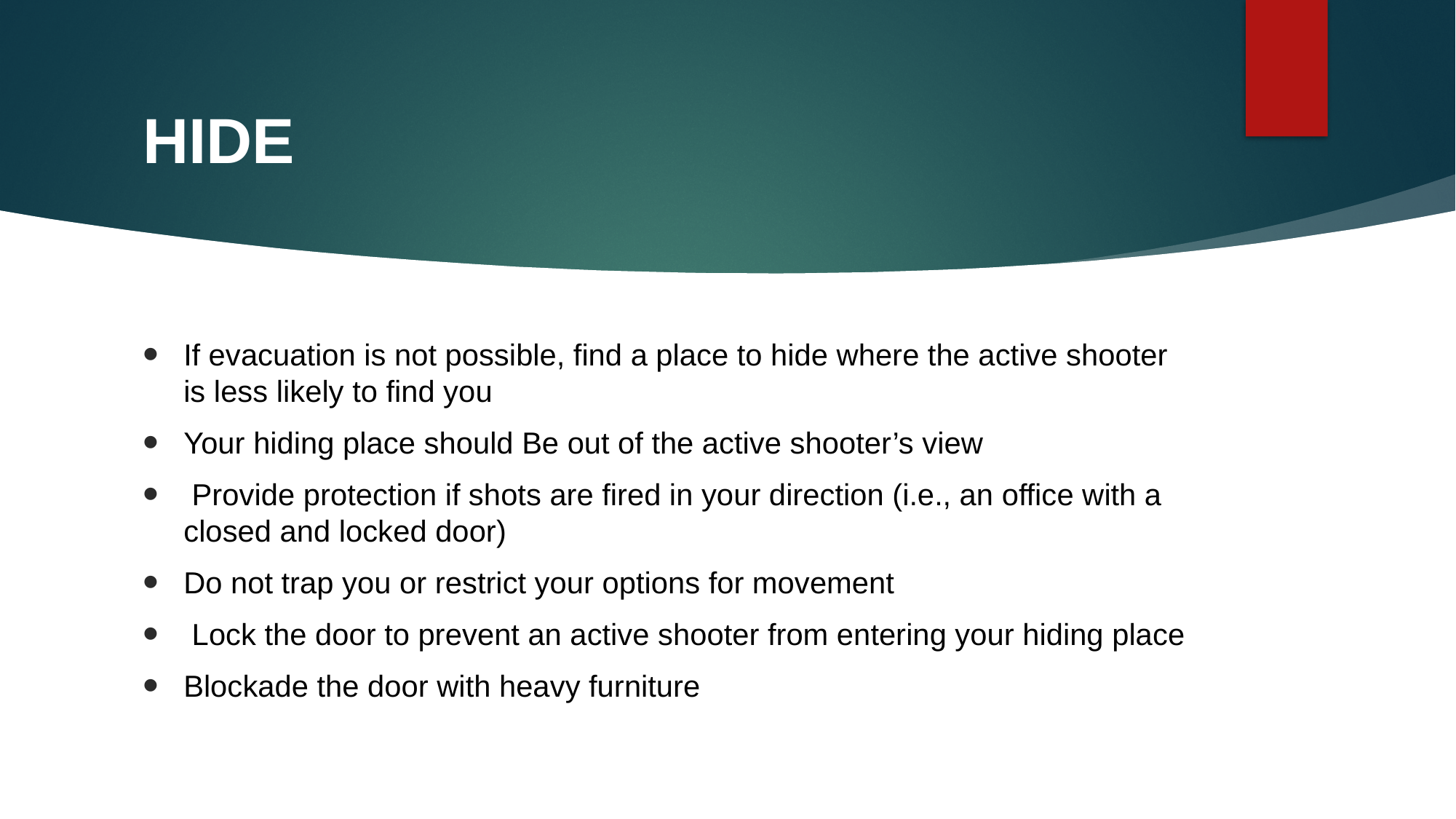

# HIDE

If evacuation is not possible, find a place to hide where the active shooter is less likely to find you
Your hiding place should Be out of the active shooter’s view
 Provide protection if shots are fired in your direction (i.e., an office with a closed and locked door)
Do not trap you or restrict your options for movement
 Lock the door to prevent an active shooter from entering your hiding place
Blockade the door with heavy furniture